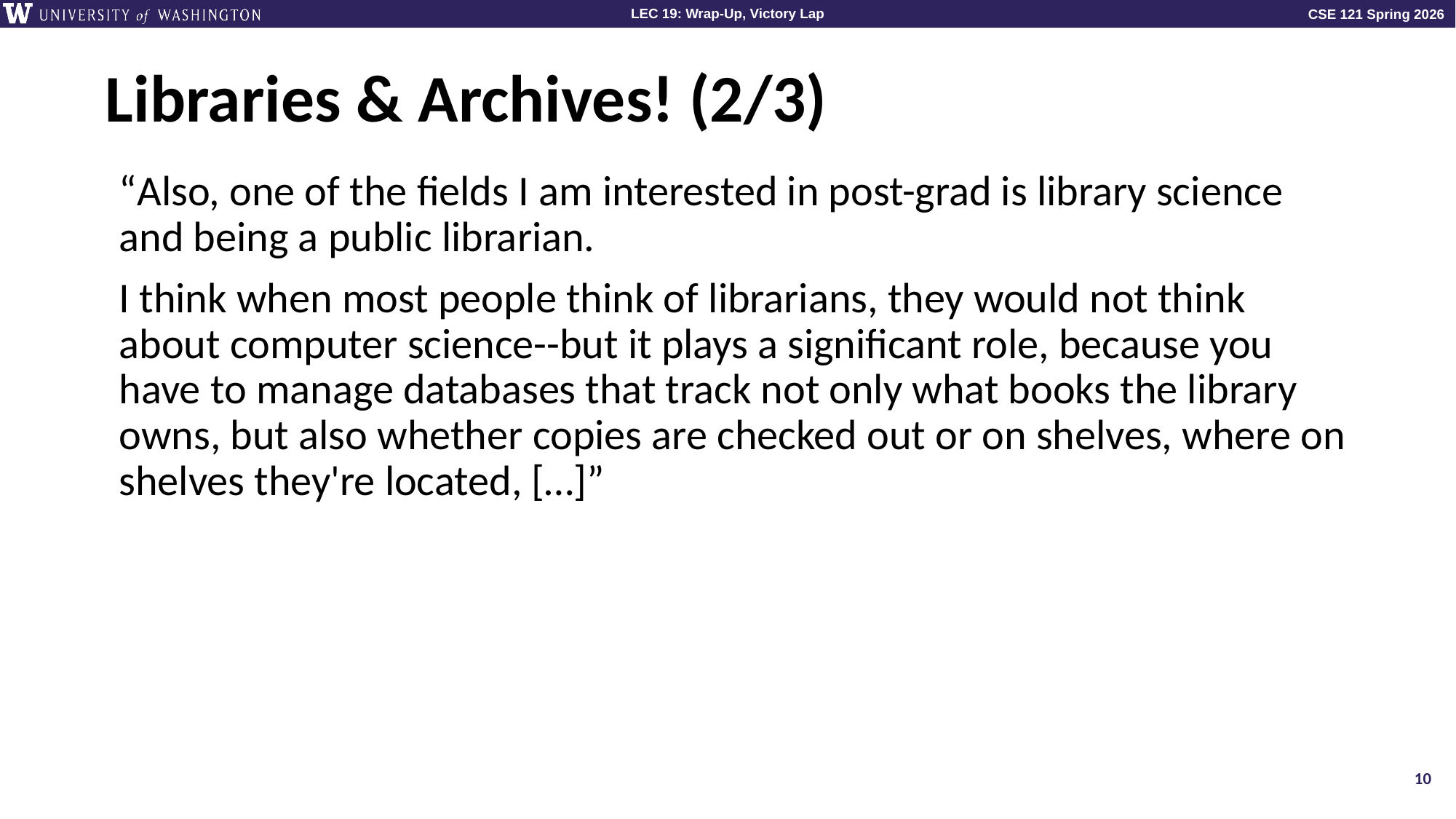

# Libraries & Archives! (2/3)
“Also, one of the fields I am interested in post-grad is library science and being a public librarian.
I think when most people think of librarians, they would not think about computer science--but it plays a significant role, because you have to manage databases that track not only what books the library owns, but also whether copies are checked out or on shelves, where on shelves they're located, […]”
10